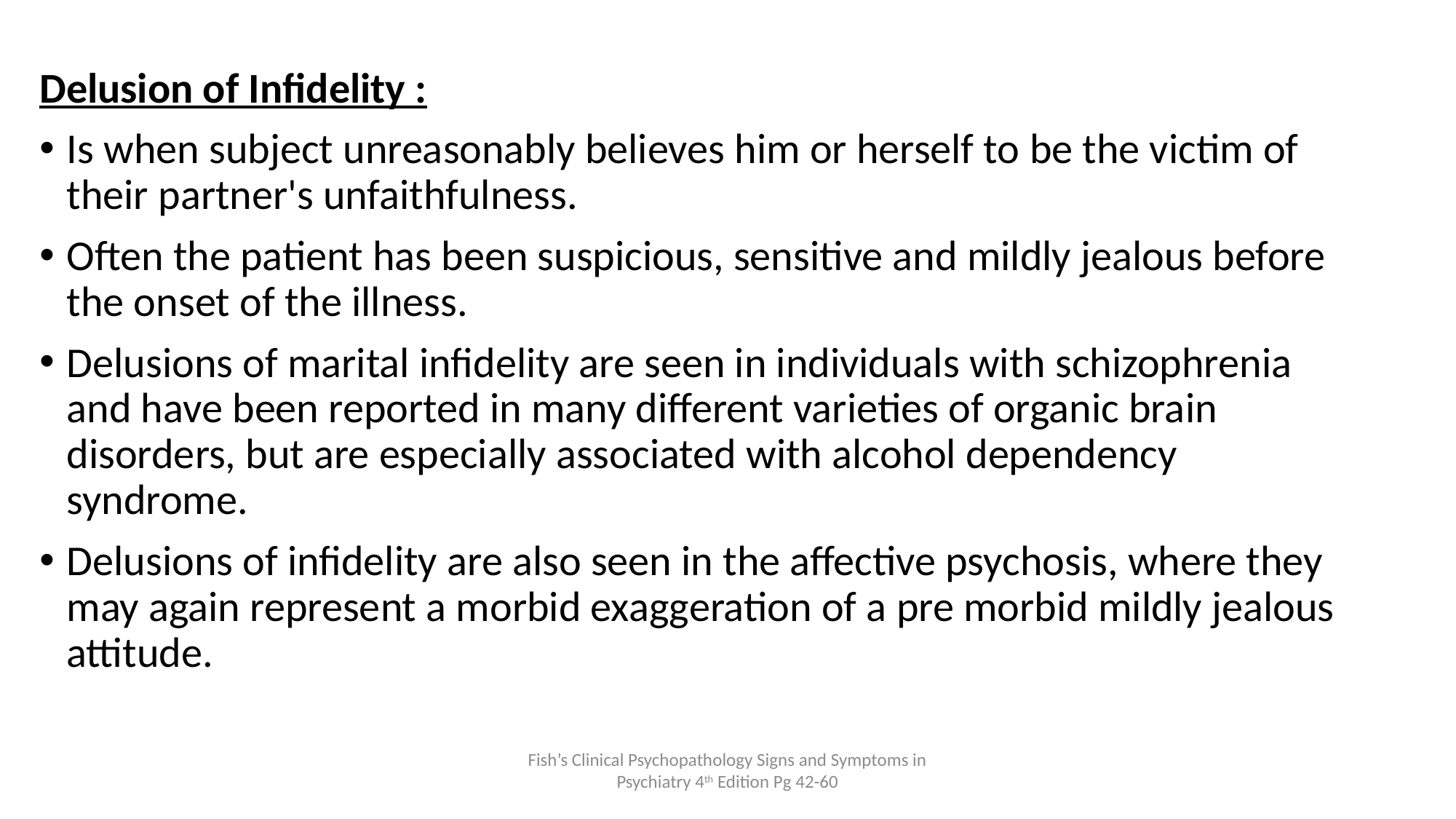

Delusion of Infidelity :
Is when subject unreasonably believes him or herself to be the victim of their partner's unfaithfulness.
Often the patient has been suspicious, sensitive and mildly jealous before the onset of the illness.
Delusions of marital infidelity are seen in individuals with schizophrenia and have been reported in many different varieties of organic brain disorders, but are especially associated with alcohol dependency syndrome.
Delusions of infidelity are also seen in the affective psychosis, where they may again represent a morbid exaggeration of a pre morbid mildly jealous attitude.

Fish’s Clinical Psychopathology Signs and Symptoms in Psychiatry 4th Edition Pg 42-60